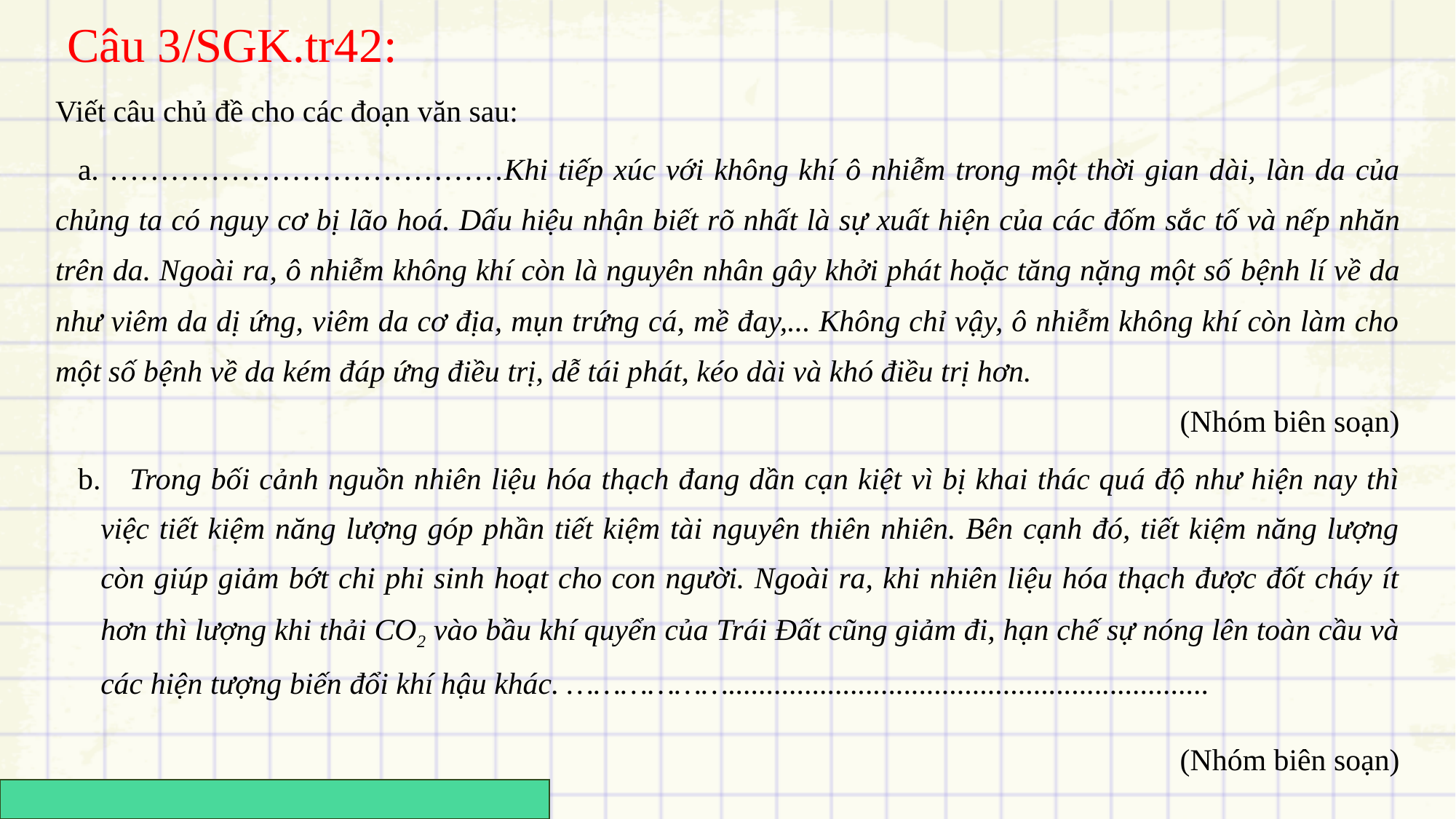

Câu 3/SGK.tr42:
| Viết câu chủ đề cho các đoạn văn sau: a. …………………………………Khi tiếp xúc với không khí ô nhiễm trong một thời gian dài, làn da của chủng ta có nguy cơ bị lão hoá. Dấu hiệu nhận biết rõ nhất là sự xuất hiện của các đốm sắc tố và nếp nhăn trên da. Ngoài ra, ô nhiễm không khí còn là nguyên nhân gây khởi phát hoặc tăng nặng một số bệnh lí về da như viêm da dị ứng, viêm da cơ địa, mụn trứng cá, mề đay,... Không chỉ vậy, ô nhiễm không khí còn làm cho một số bệnh về da kém đáp ứng điều trị, dễ tái phát, kéo dài và khó điều trị hơn. (Nhóm biên soạn) b. Trong bối cảnh nguồn nhiên liệu hóa thạch đang dần cạn kiệt vì bị khai thác quá độ như hiện nay thì việc tiết kiệm năng lượng góp phần tiết kiệm tài nguyên thiên nhiên. Bên cạnh đó, tiết kiệm năng lượng còn giúp giảm bớt chi phi sinh hoạt cho con người. Ngoài ra, khi nhiên liệu hóa thạch được đốt cháy ít hơn thì lượng khi thải CO2 vào bầu khí quyển của Trái Đất cũng giảm đi, hạn chế sự nóng lên toàn cầu và các hiện tượng biến đổi khí hậu khác. ………………............................................................... (Nhóm biên soạn) |
| --- |